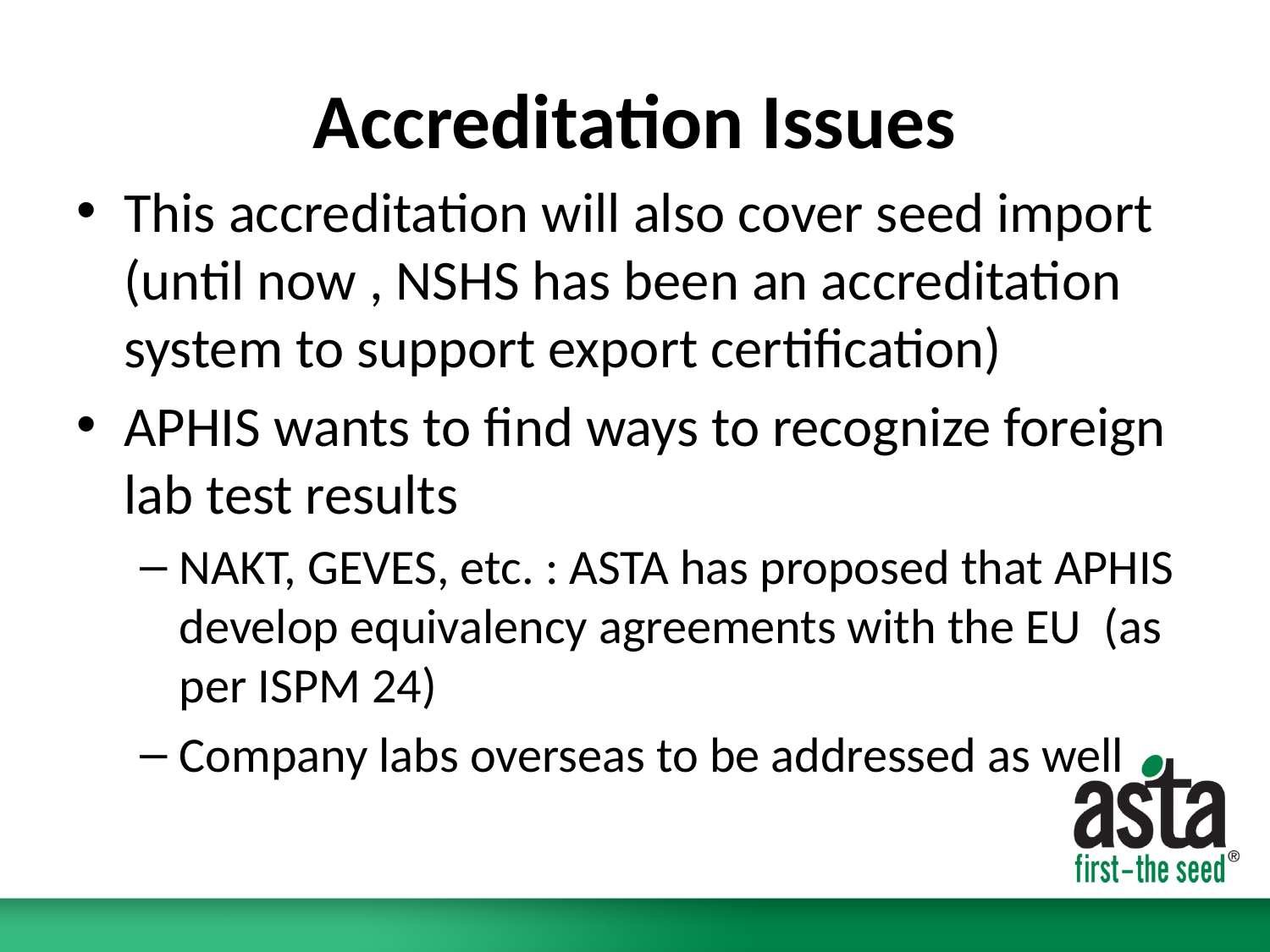

# Accreditation Issues
This accreditation will also cover seed import (until now , NSHS has been an accreditation system to support export certification)
APHIS wants to find ways to recognize foreign lab test results
NAKT, GEVES, etc. : ASTA has proposed that APHIS develop equivalency agreements with the EU  (as per ISPM 24)
Company labs overseas to be addressed as well